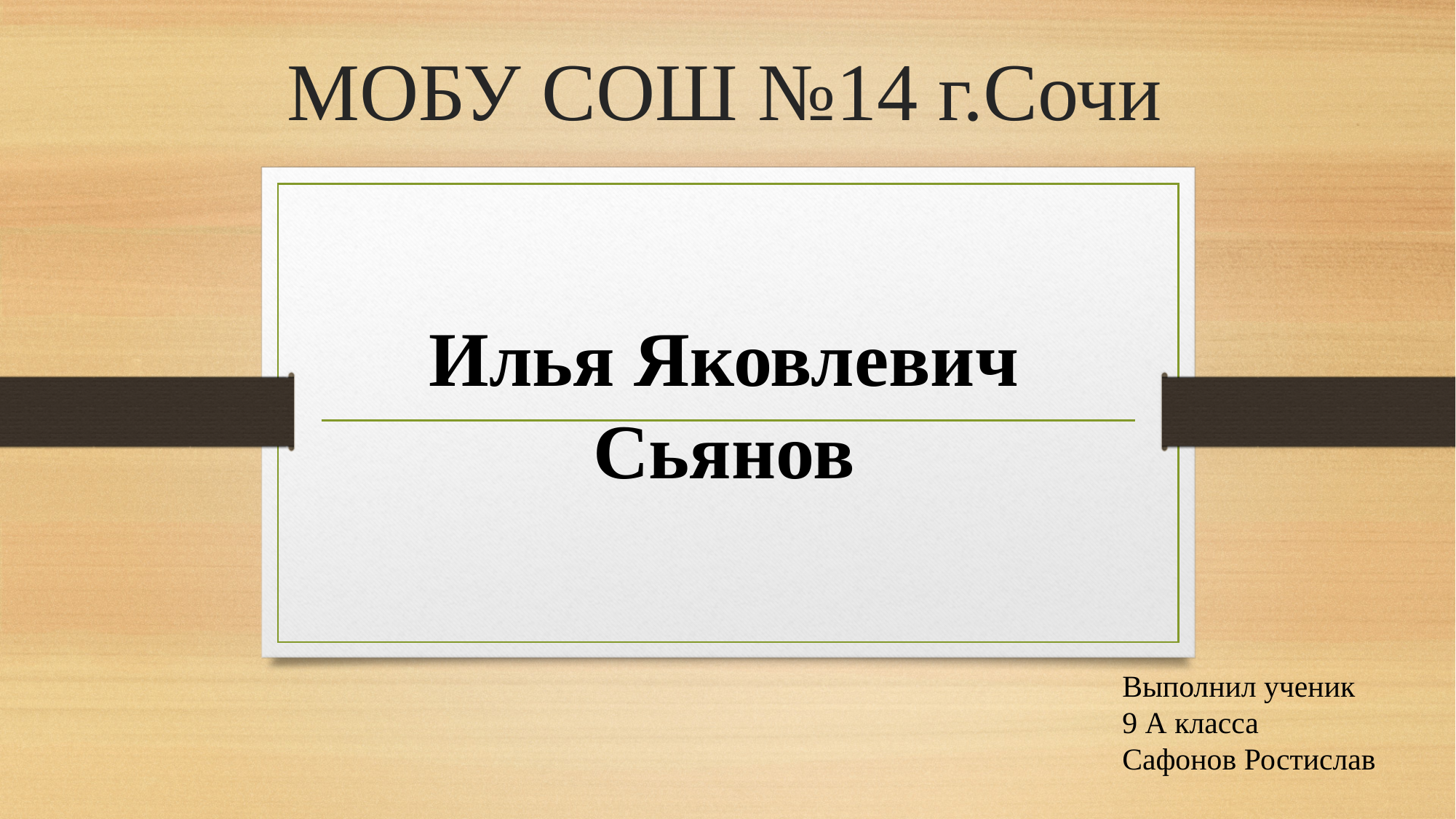

# МОБУ СОШ №14 г.Сочи
Илья Яковлевич Сьянов
Выполнил ученик
9 А класса
Сафонов Ростислав